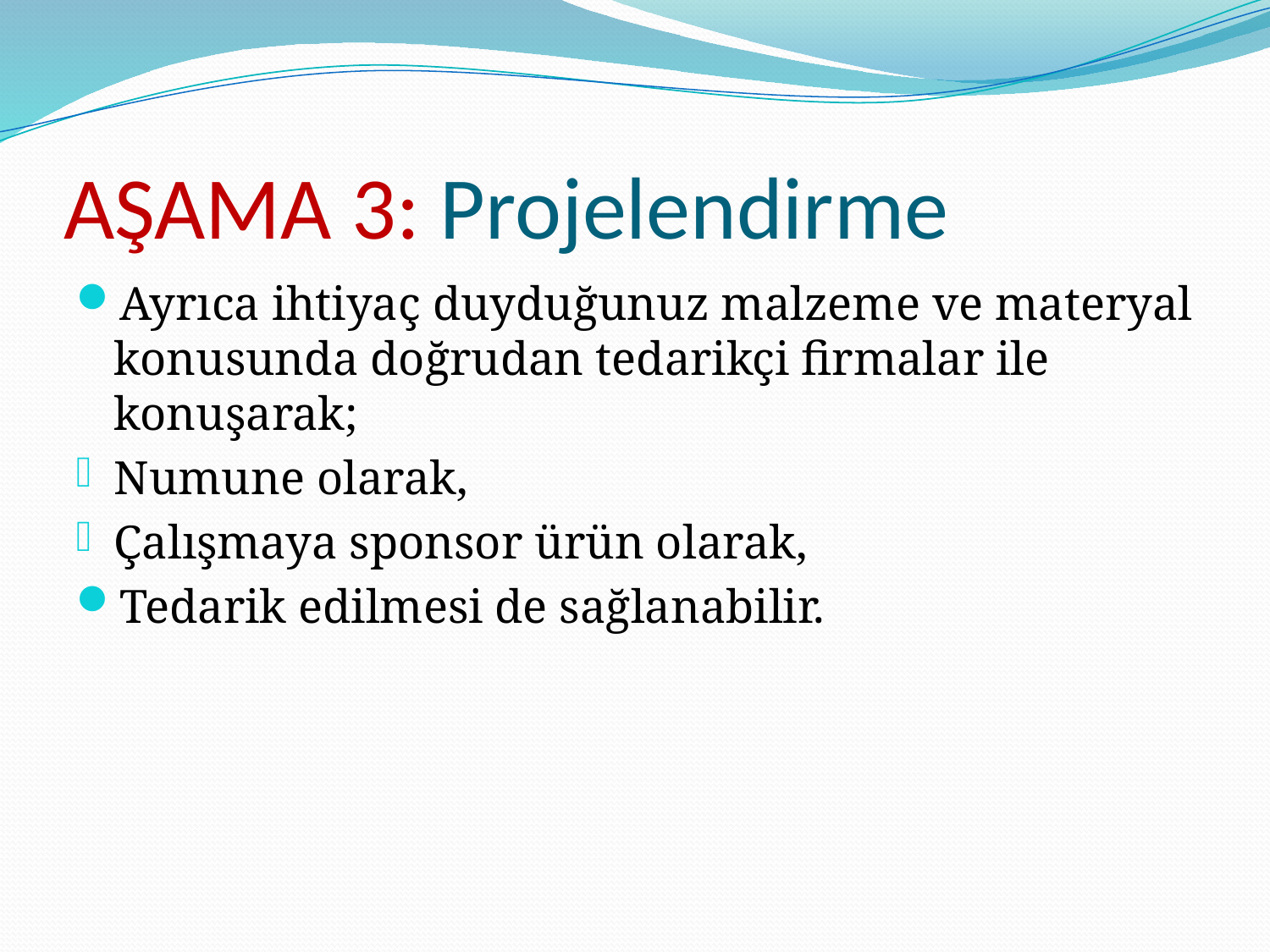

# AŞAMA 3: Projelendirme
Ayrıca ihtiyaç duyduğunuz malzeme ve materyal konusunda doğrudan tedarikçi firmalar ile konuşarak;
Numune olarak,
Çalışmaya sponsor ürün olarak,
Tedarik edilmesi de sağlanabilir.